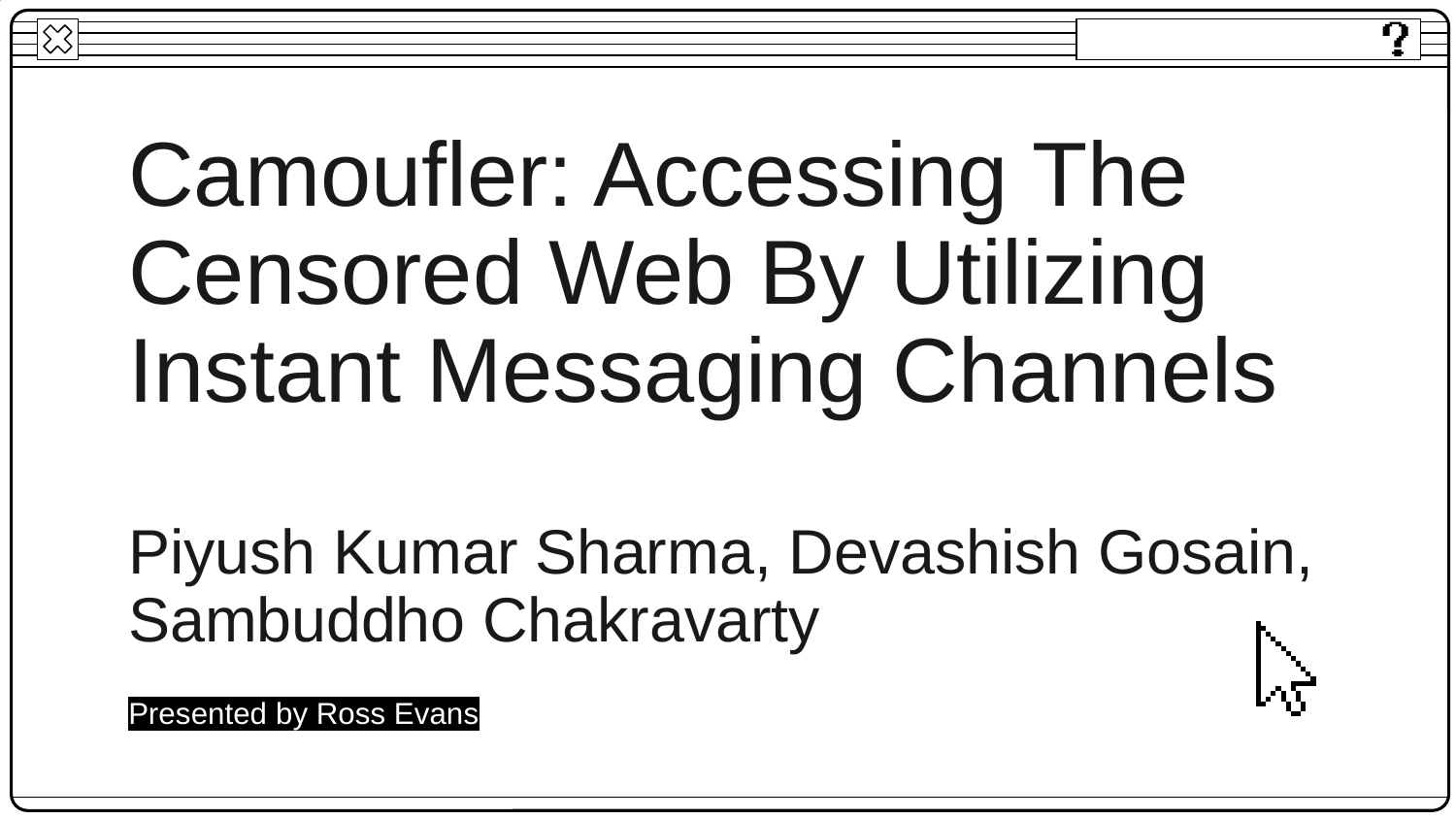

# Camoufler: Accessing The Censored Web By Utilizing Instant Messaging Channels Piyush Kumar Sharma, Devashish Gosain, Sambuddho Chakravarty

Presented by Ross Evans